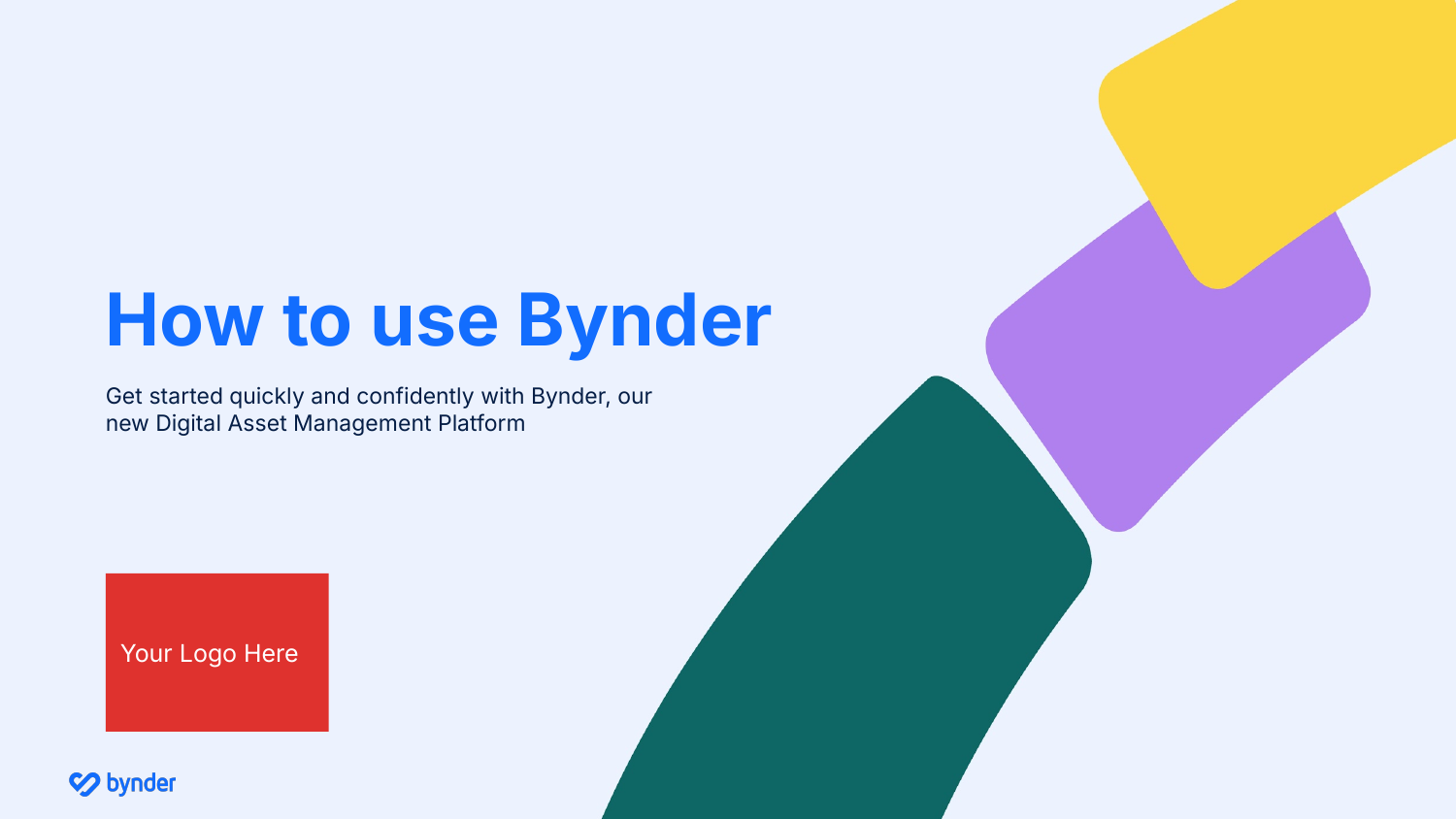

# How to use Bynder
Get started quickly and confidently with Bynder, our new Digital Asset Management Platform
Your Logo Here